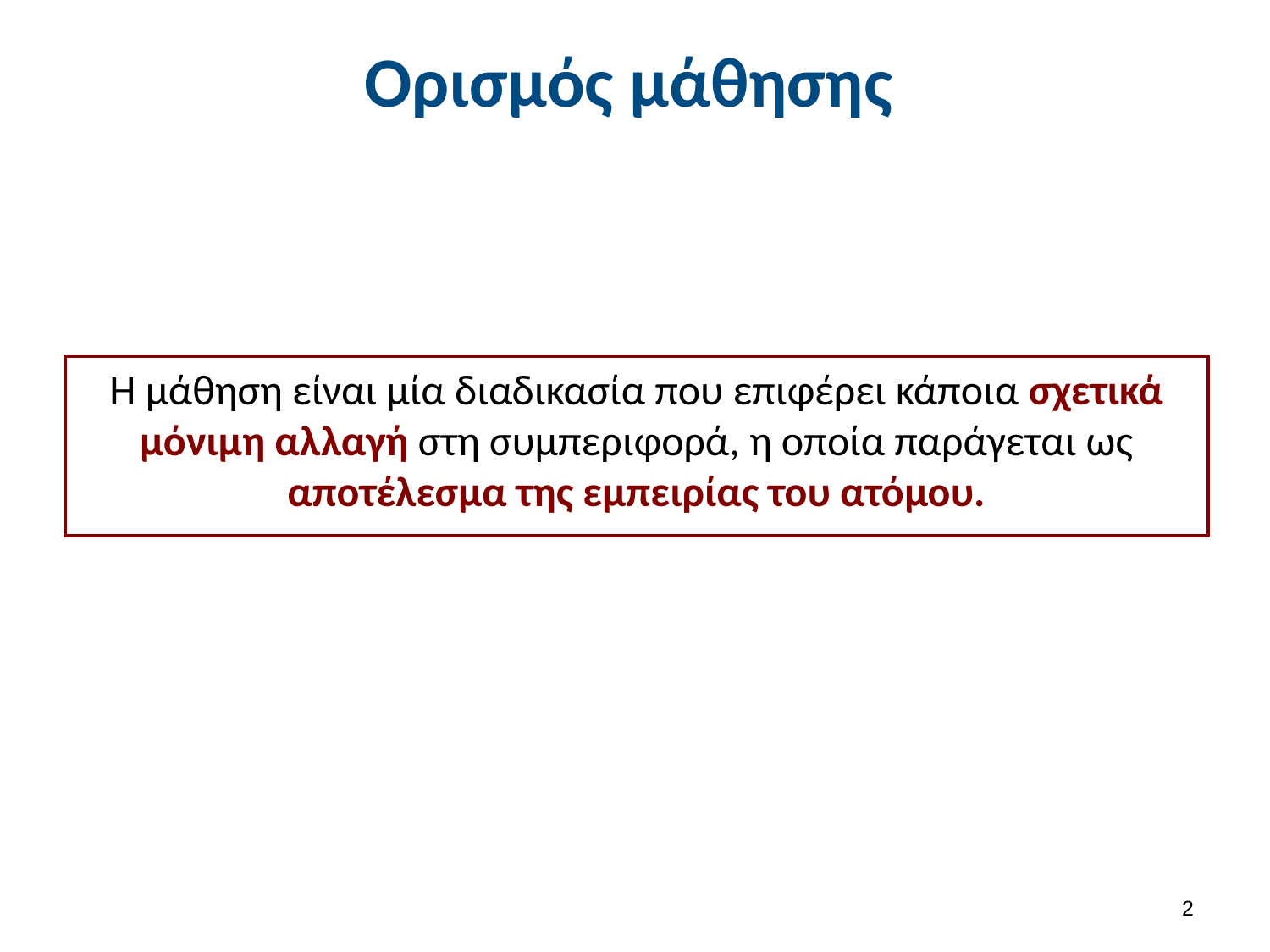

# Ορισμός μάθησης
Η μάθηση είναι μία διαδικασία που επιφέρει κάποια σχετικά μόνιμη αλλαγή στη συμπεριφορά, η οποία παράγεται ως αποτέλεσμα της εμπειρίας του ατόμου.
2